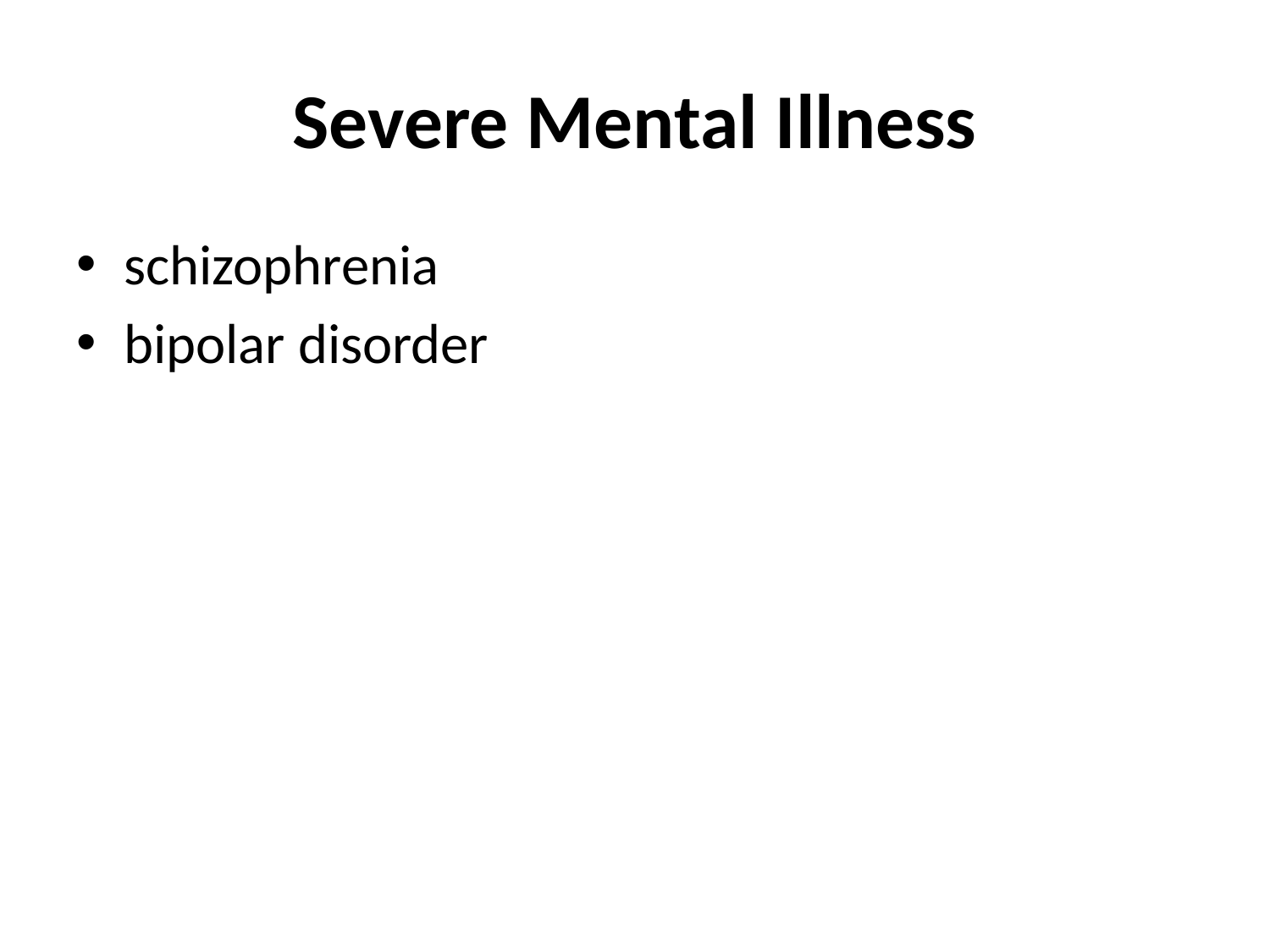

# Severe Mental Illness
schizophrenia
bipolar disorder